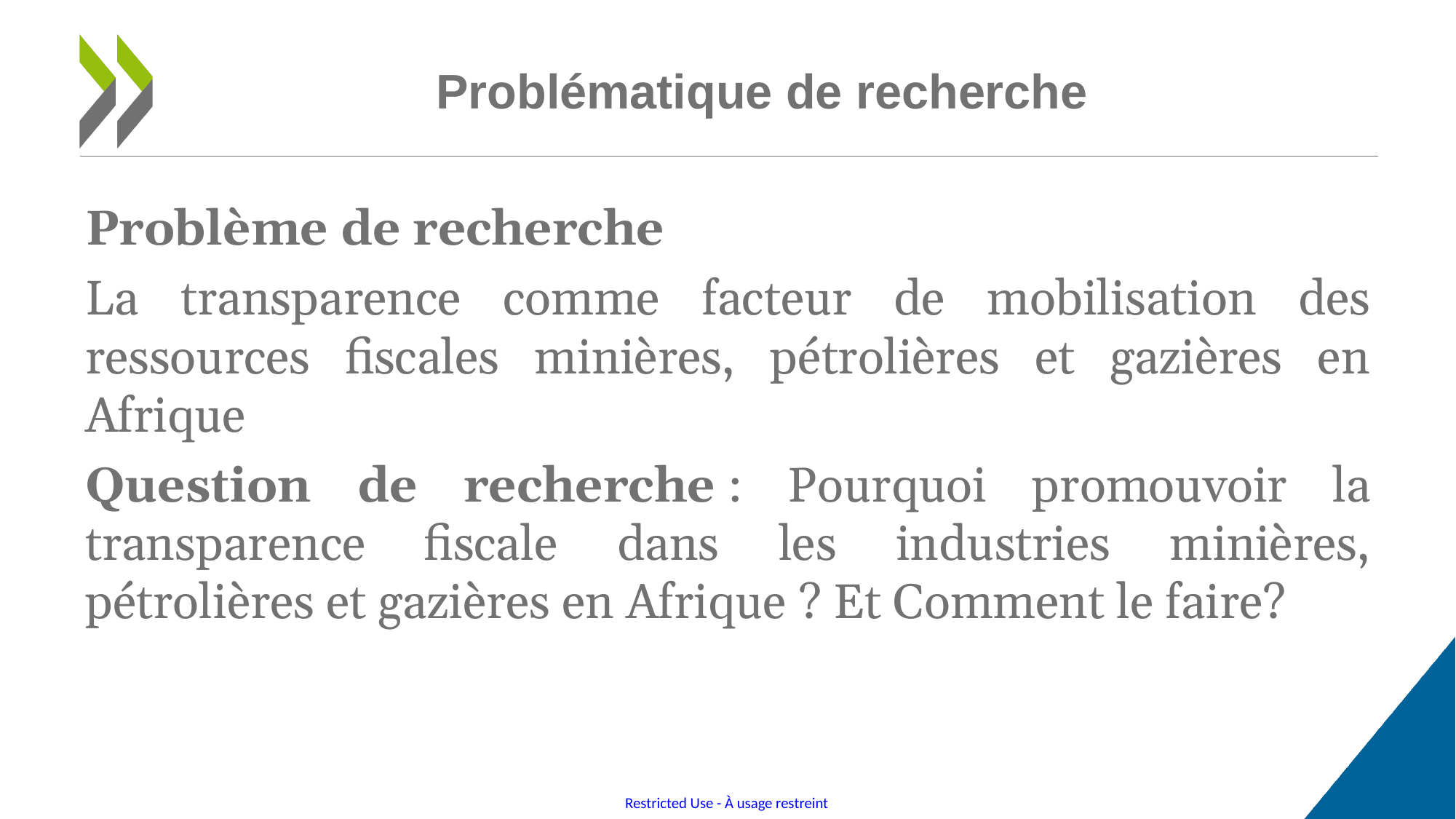

# Problématique de recherche
Problème de recherche
La transparence comme facteur de mobilisation des ressources fiscales minières, pétrolières et gazières en Afrique
Question de recherche : Pourquoi promouvoir la transparence fiscale dans les industries minières, pétrolières et gazières en Afrique ? Et Comment le faire?